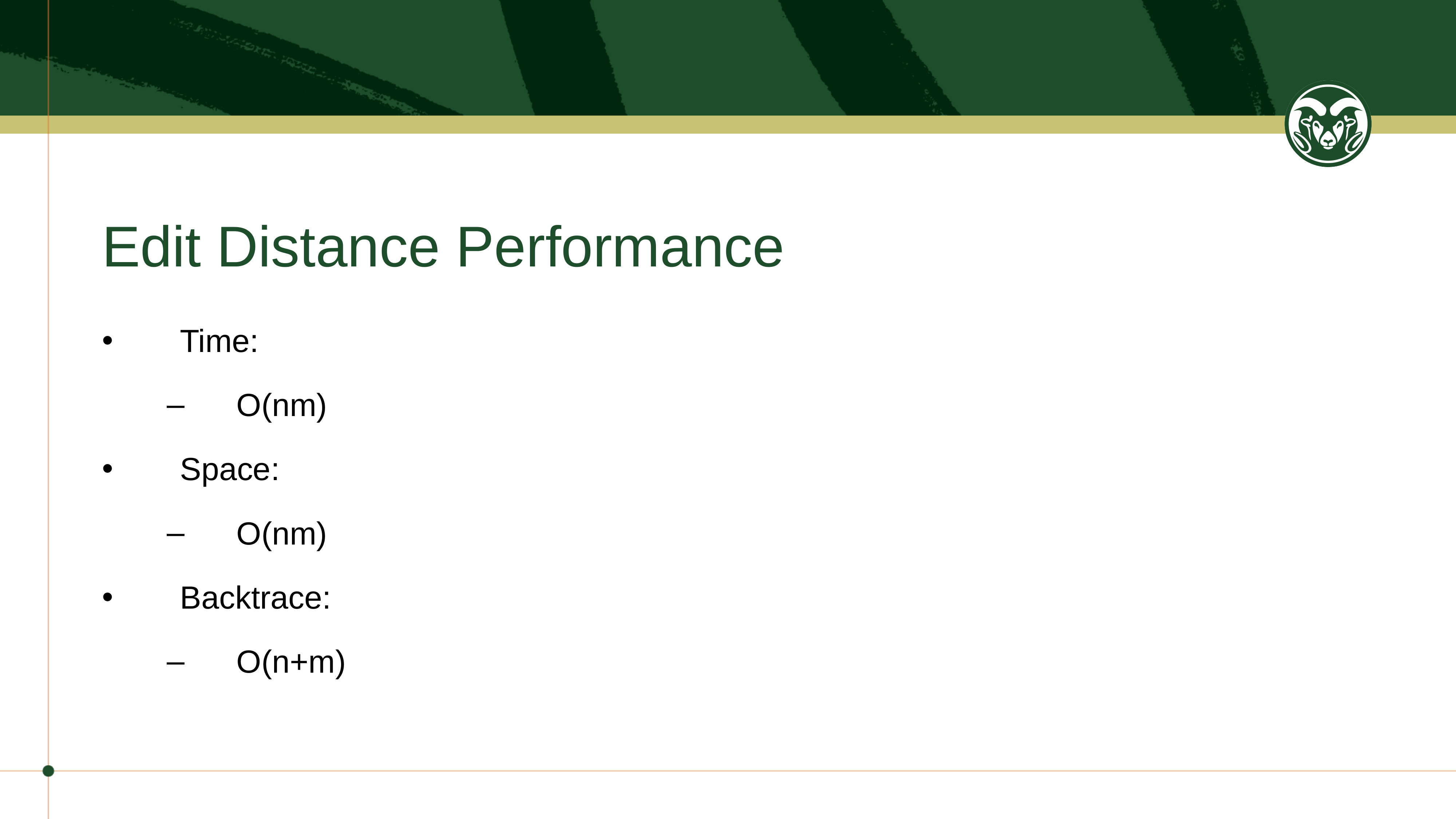

# Edit Distance Performance
Time:
O(nm)
Space:
O(nm)
Backtrace:
O(n+m)
26